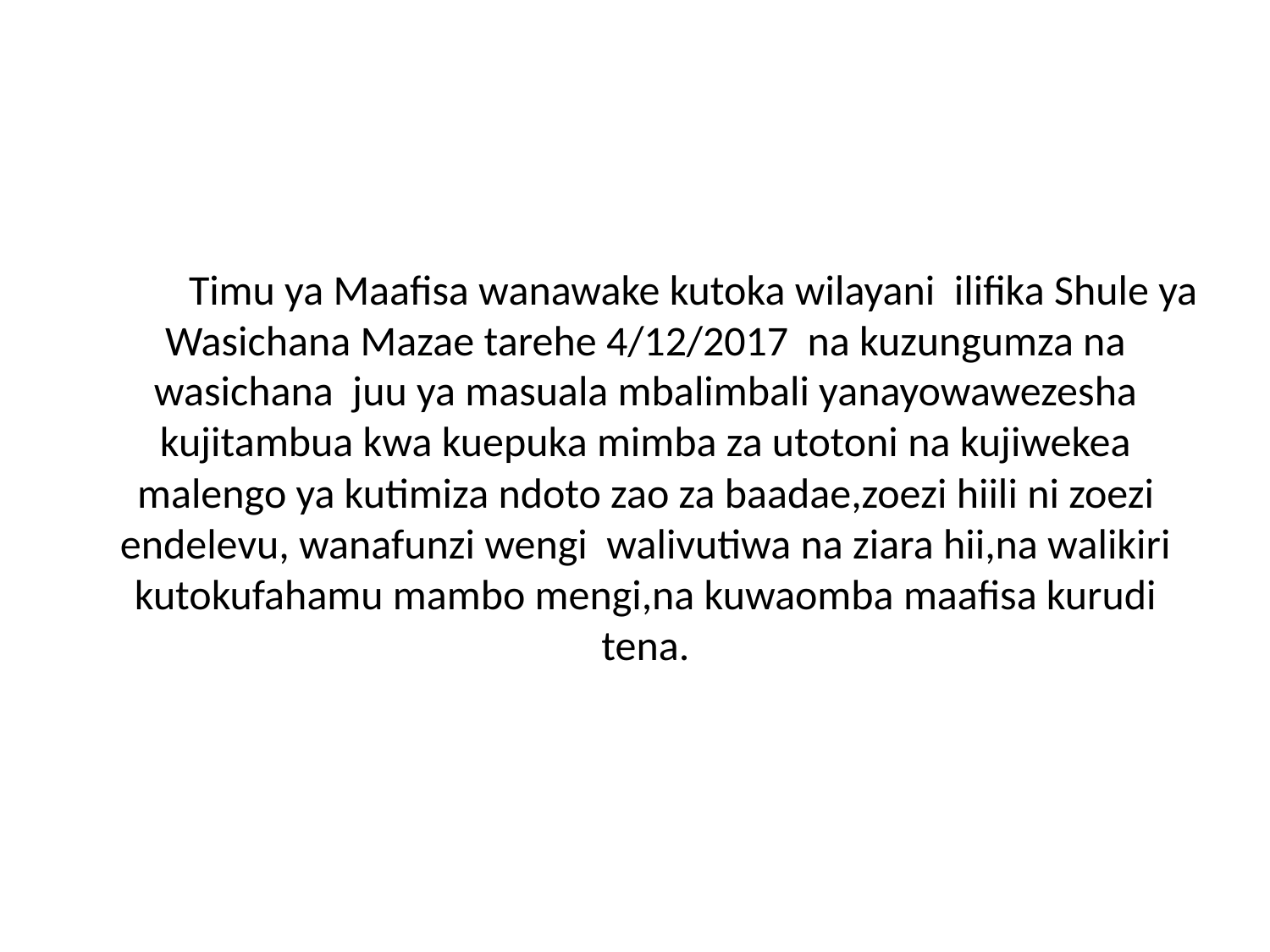

# Timu ya Maafisa wanawake kutoka wilayani  ilifika Shule ya Wasichana Mazae tarehe 4/12/2017  na kuzungumza na wasichana  juu ya masuala mbalimbali yanayowawezesha kujitambua kwa kuepuka mimba za utotoni na kujiwekea malengo ya kutimiza ndoto zao za baadae,zoezi hiili ni zoezi endelevu, wanafunzi wengi  walivutiwa na ziara hii,na walikiri kutokufahamu mambo mengi,na kuwaomba maafisa kurudi tena.